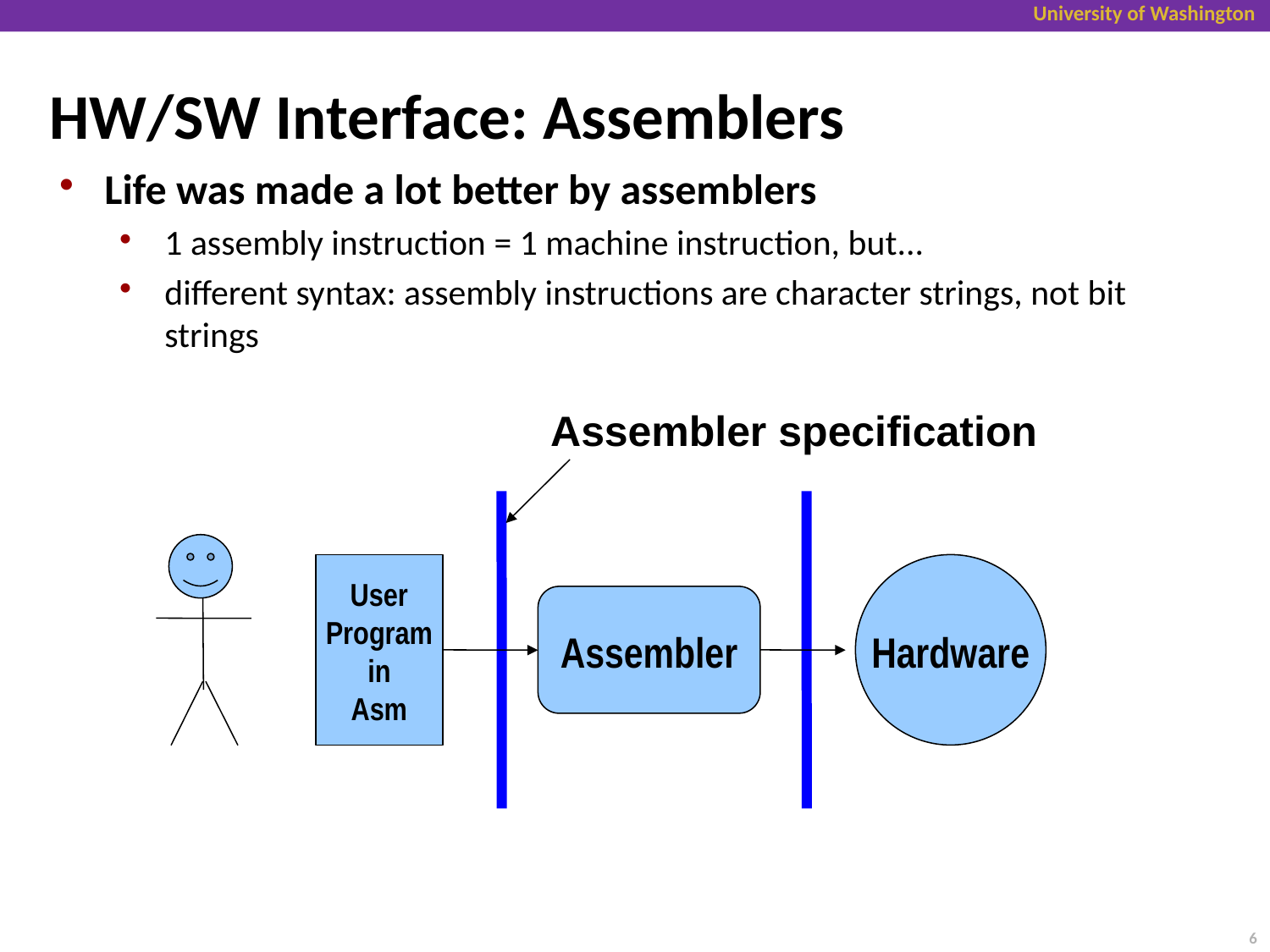

# HW/SW Interface: Assemblers
Life was made a lot better by assemblers
1 assembly instruction = 1 machine instruction, but...
different syntax: assembly instructions are character strings, not bit strings
Assembler specification

User
Program
in
Asm
Hardware
Assembler

6